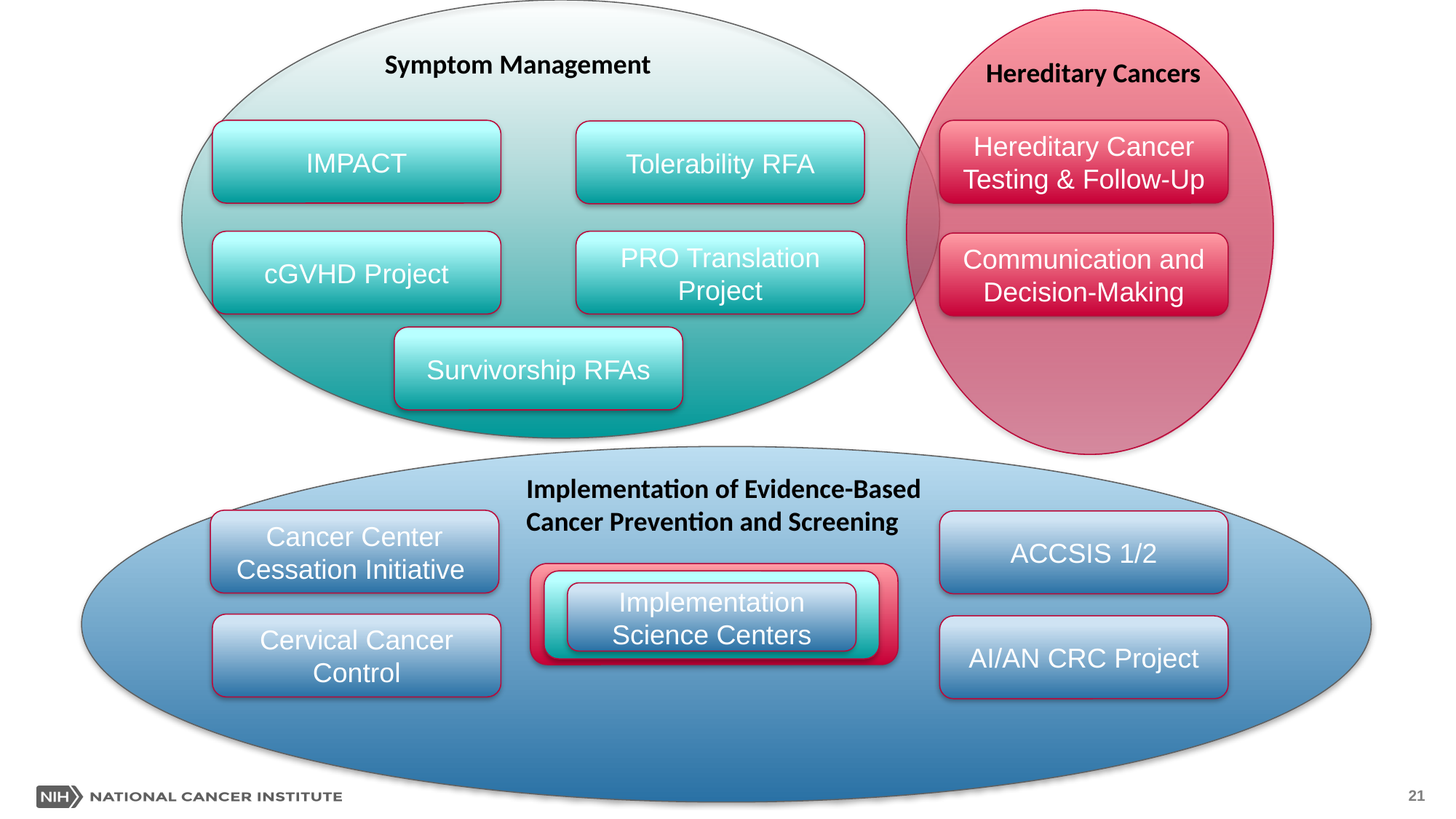

Symptom Management
Hereditary Cancers
IMPACT
Hereditary Cancer Testing & Follow-Up
Tolerability RFA
cGVHD Project
PRO Translation Project
Communication and Decision-Making
Survivorship RFAs

Implementation of Evidence-Based Cancer Prevention and Screening
Cancer Center Cessation Initiative
ACCSIS 1/2

Implementation Science Centers
Cervical Cancer Control
AI/AN CRC Project